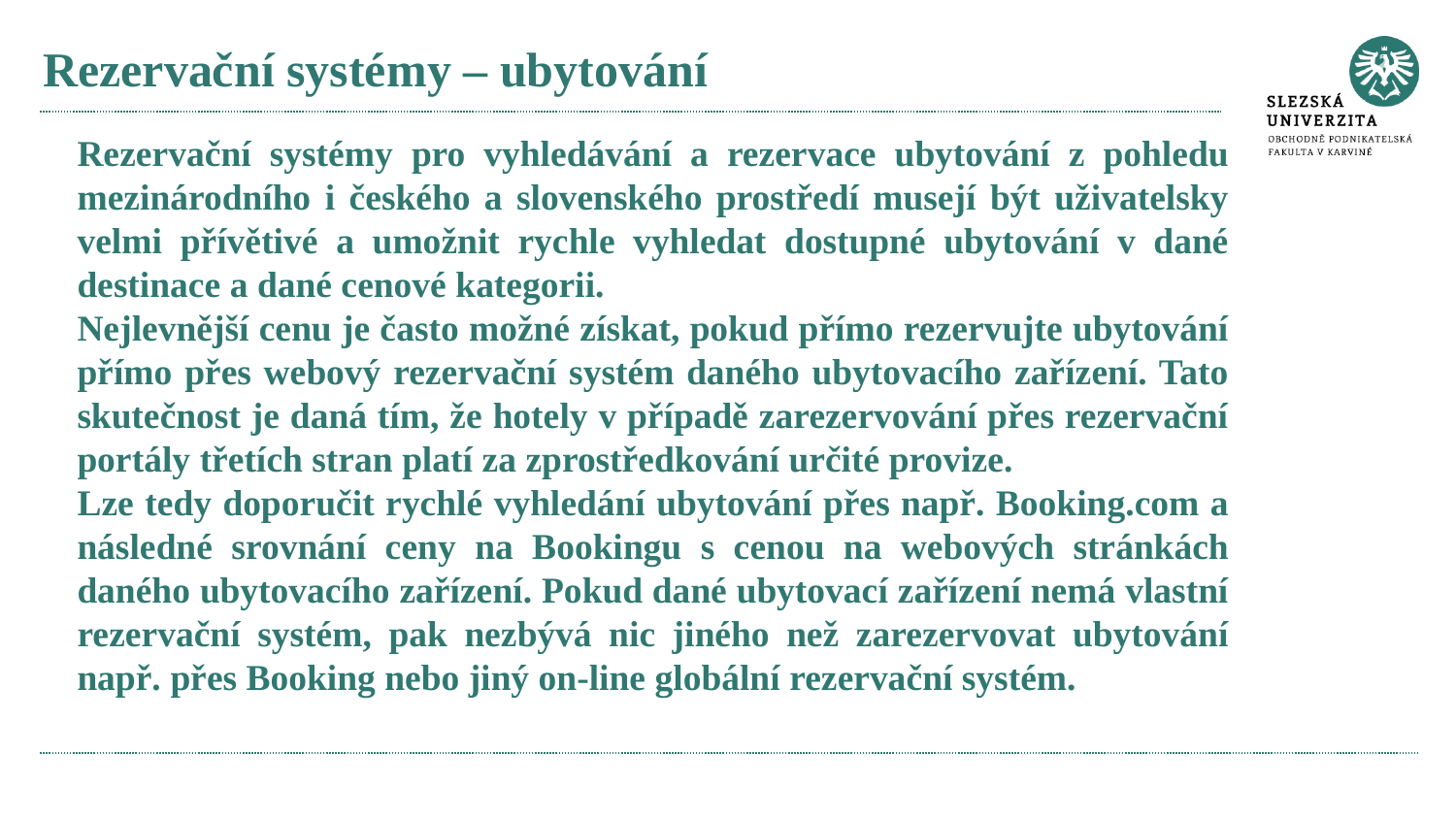

# Rezervační systémy – ubytování
Rezervační systémy pro vyhledávání a rezervace ubytování z pohledu mezinárodního i českého a slovenského prostředí musejí být uživatelsky velmi přívětivé a umožnit rychle vyhledat dostupné ubytování v dané destinace a dané cenové kategorii.
Nejlevnější cenu je často možné získat, pokud přímo rezervujte ubytování přímo přes webový rezervační systém daného ubytovacího zařízení. Tato skutečnost je daná tím, že hotely v případě zarezervování přes rezervační portály třetích stran platí za zprostředkování určité provize.
Lze tedy doporučit rychlé vyhledání ubytování přes např. Booking.com a následné srovnání ceny na Bookingu s cenou na webových stránkách daného ubytovacího zařízení. Pokud dané ubytovací zařízení nemá vlastní rezervační systém, pak nezbývá nic jiného než zarezervovat ubytování např. přes Booking nebo jiný on-line globální rezervační systém.